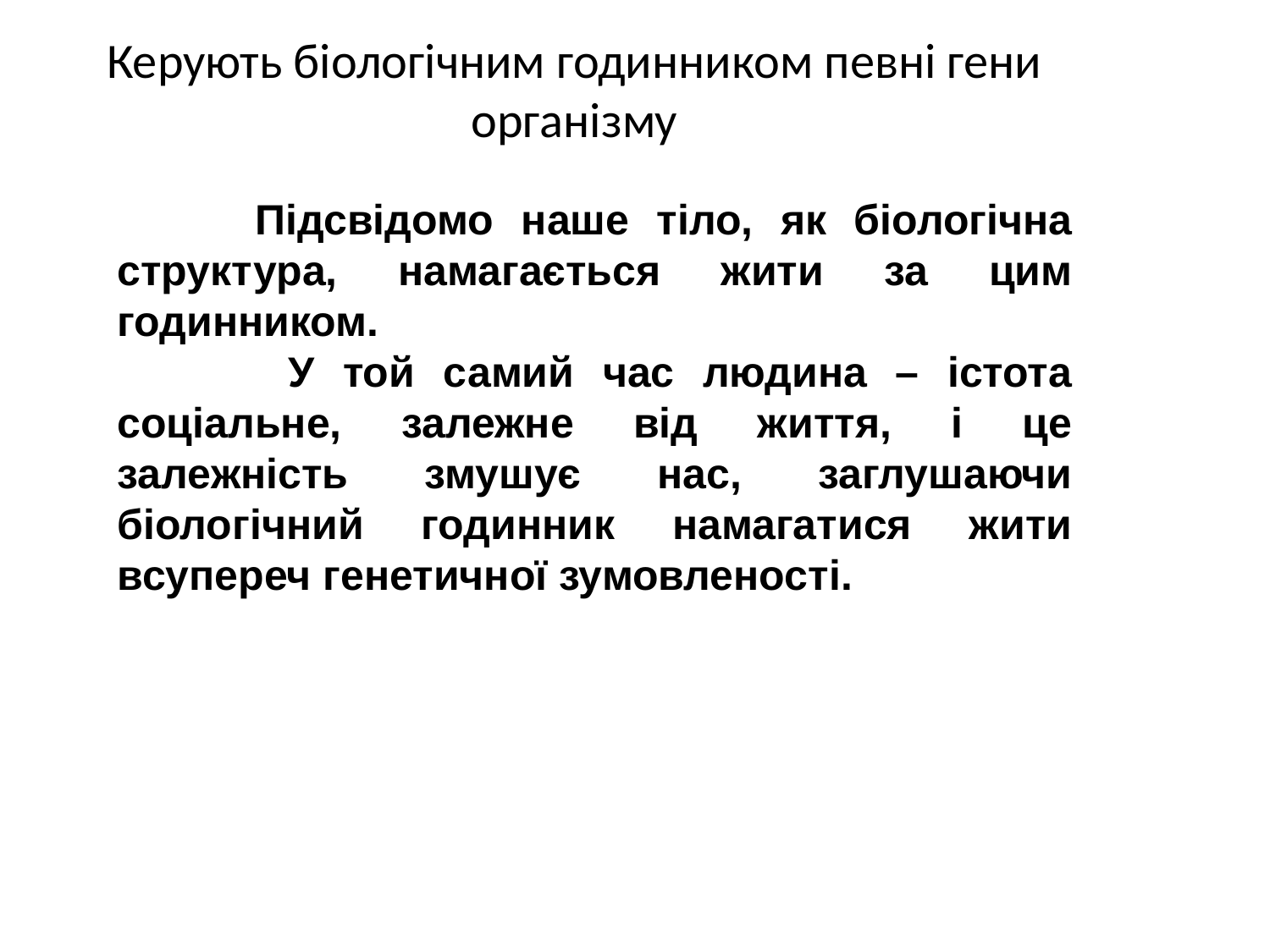

# Керують біологічним годинником певні гени організму
     Підсвідомо наше тіло, як біологічна структура, намагається жити за цим годинником.
      У той самий час людина – істота соціальне, залежне від життя, і це залежність змушує нас, заглушаючи біологічний годинник намагатися жити всупереч генетичної зумовленості.